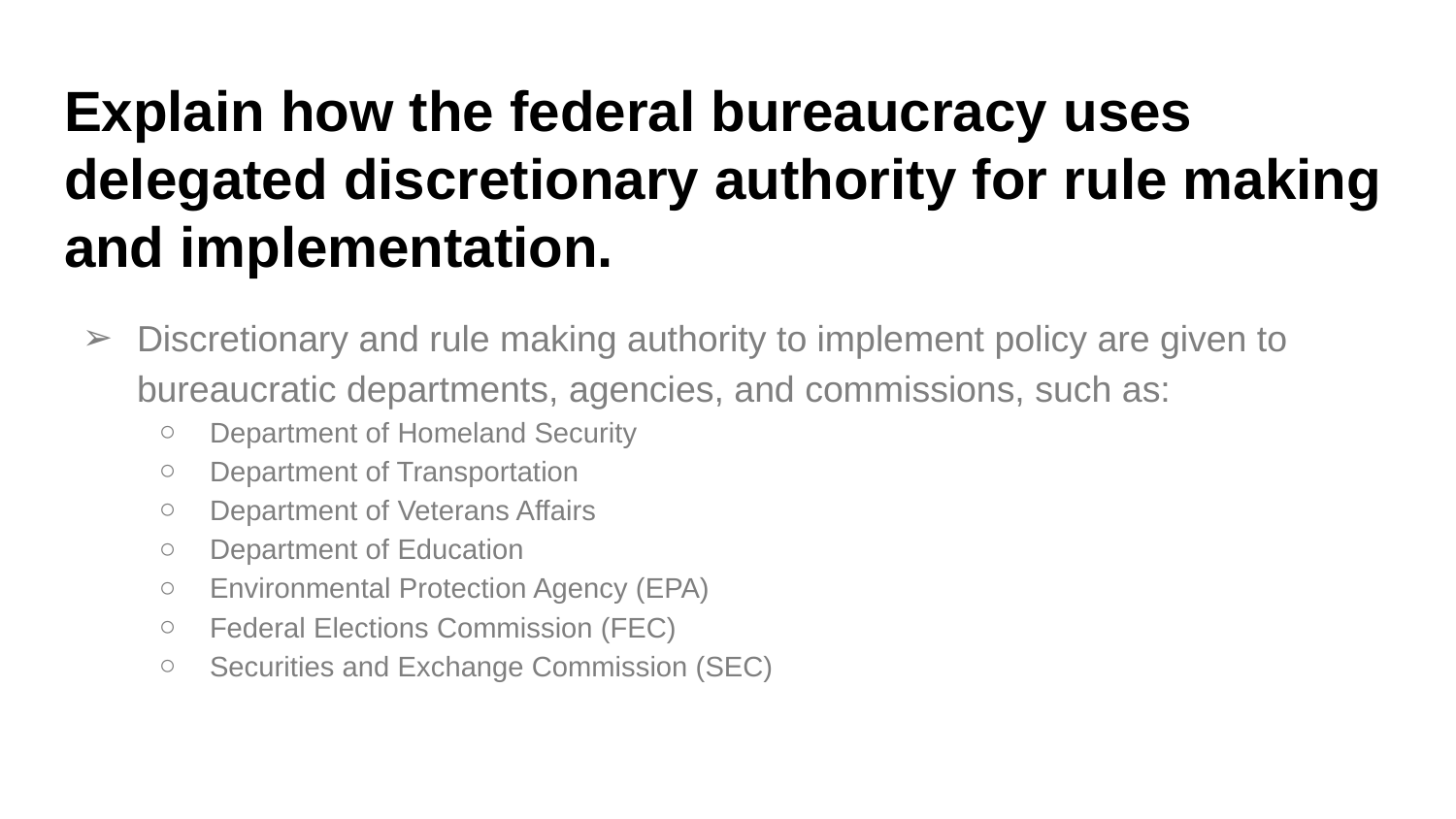

# Explain how the federal bureaucracy uses delegated discretionary authority for rule making and implementation.
Discretionary and rule making authority to implement policy are given to bureaucratic departments, agencies, and commissions, such as:
Department of Homeland Security
Department of Transportation
Department of Veterans Affairs
Department of Education
Environmental Protection Agency (EPA)
Federal Elections Commission (FEC)
Securities and Exchange Commission (SEC)